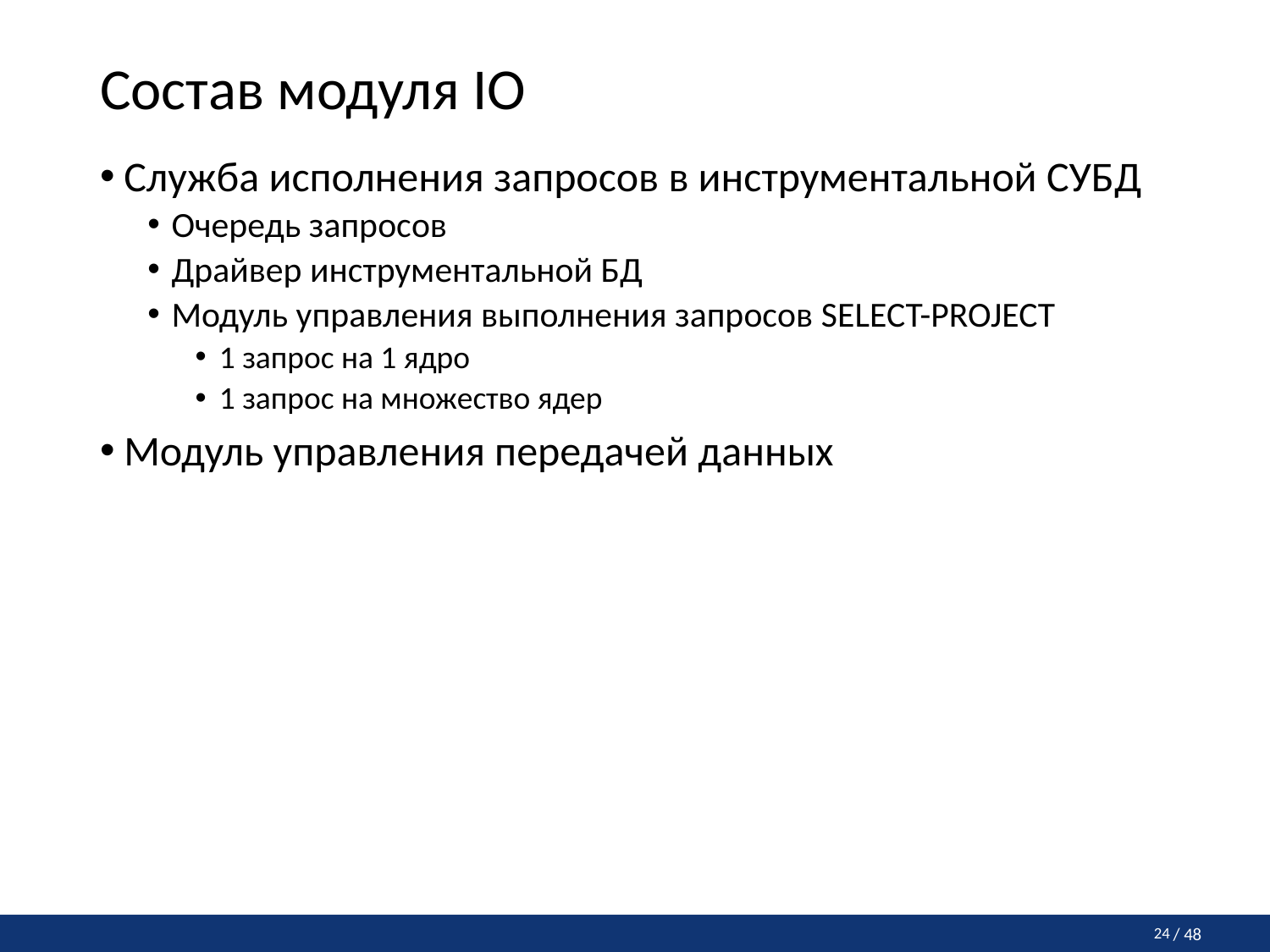

# Состав модуля IO
Служба исполнения запросов в инструментальной СУБД
Очередь запросов
Драйвер инструментальной БД
Модуль управления выполнения запросов SELECT-PROJECT
1 запрос на 1 ядро
1 запрос на множество ядер
Модуль управления передачей данных

24